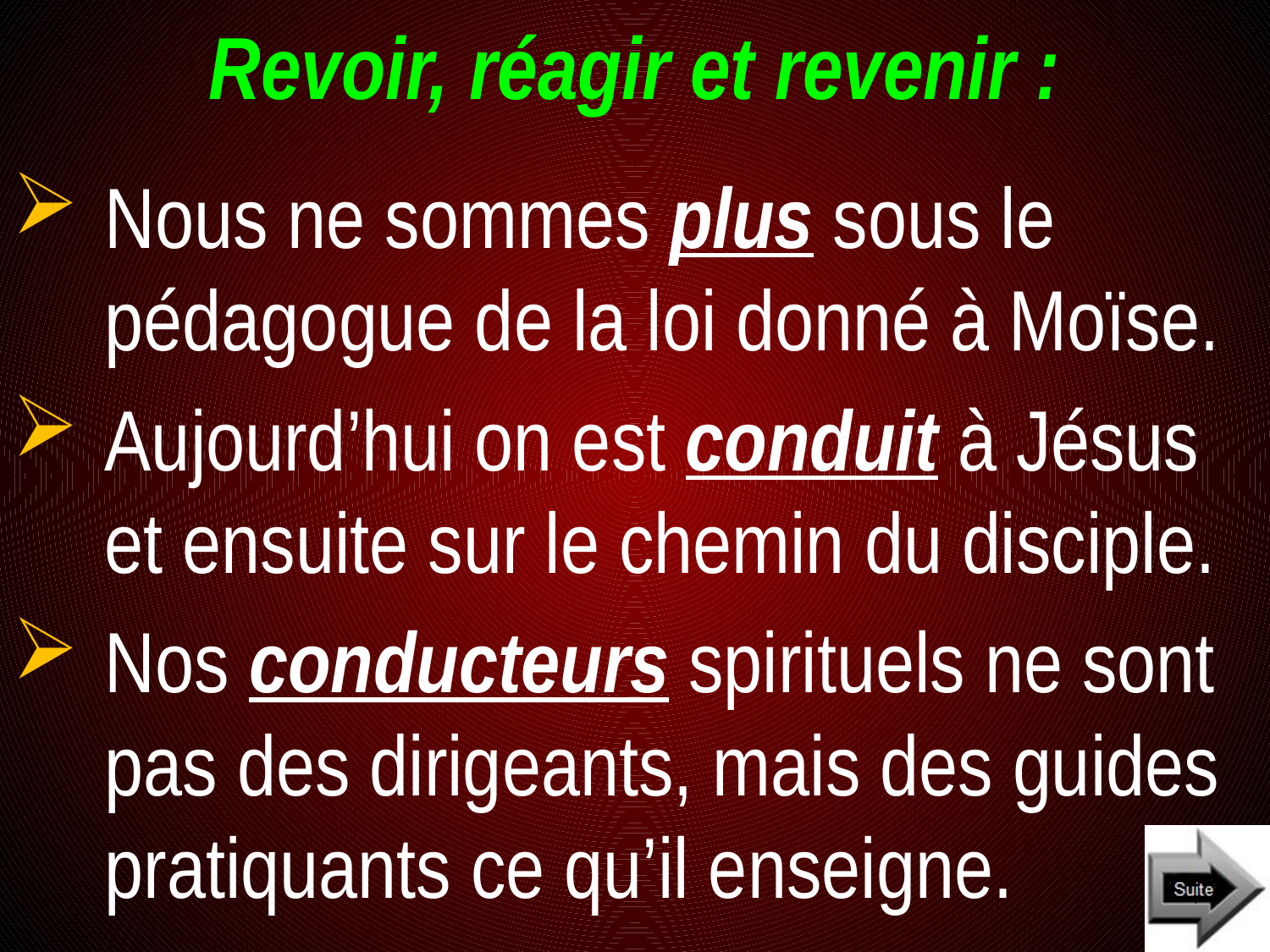

# Revoir, réagir et revenir :
Nous ne sommes plus sous le pédagogue de la loi donné à Moïse.
Aujourd’hui on est conduit à Jésus et ensuite sur le chemin du disciple.
Nos conducteurs spirituels ne sont pas des dirigeants, mais des guides pratiquants ce qu’il enseigne.